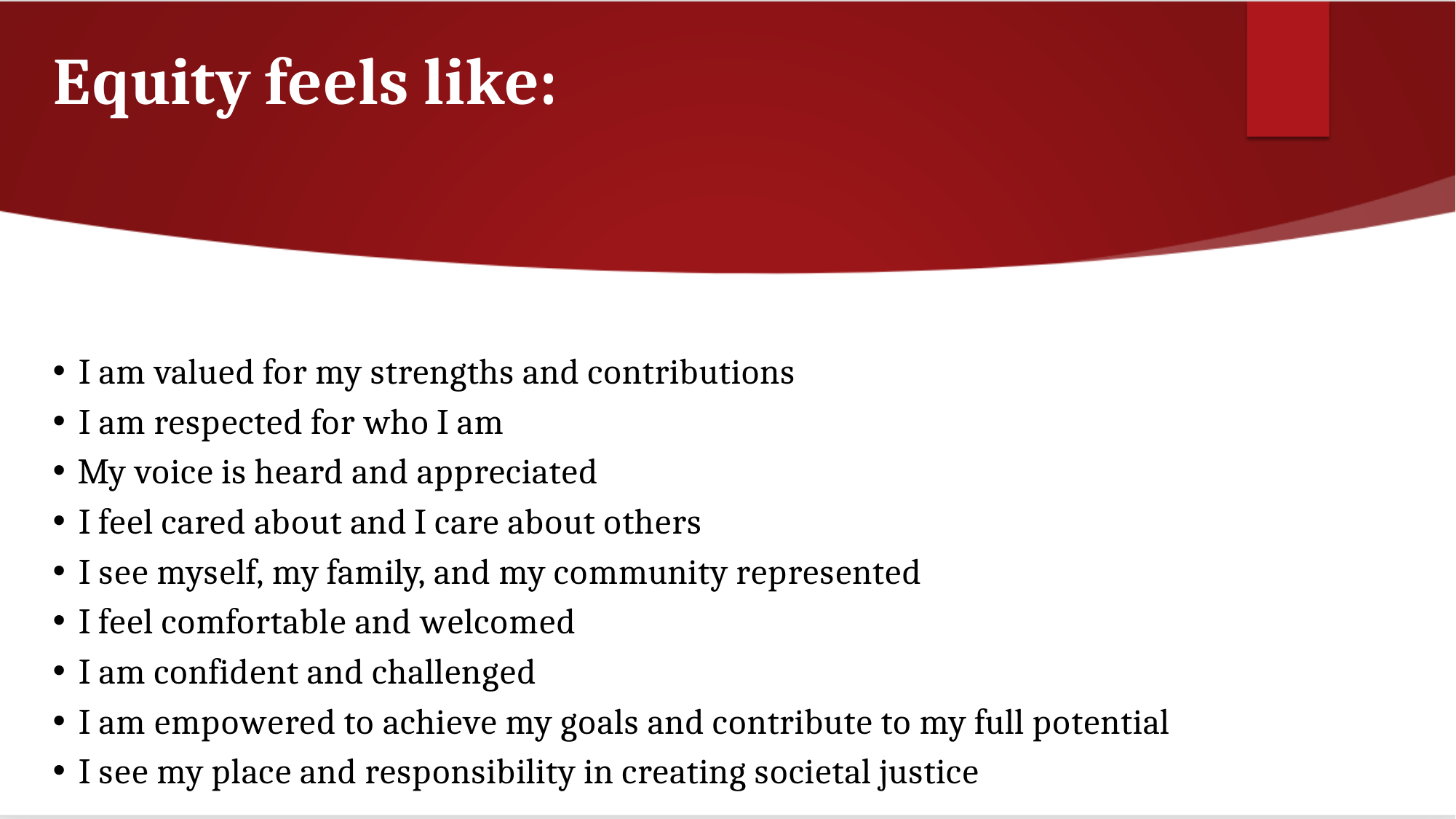

# Equity feels like:

I am valued for my strengths and contributions
I am respected for who I am
My voice is heard and appreciated
I feel cared about and I care about others
I see myself, my family, and my community represented
I feel comfortable and welcomed
I am confident and challenged
I am empowered to achieve my goals and contribute to my full potential
I see my place and responsibility in creating societal justice